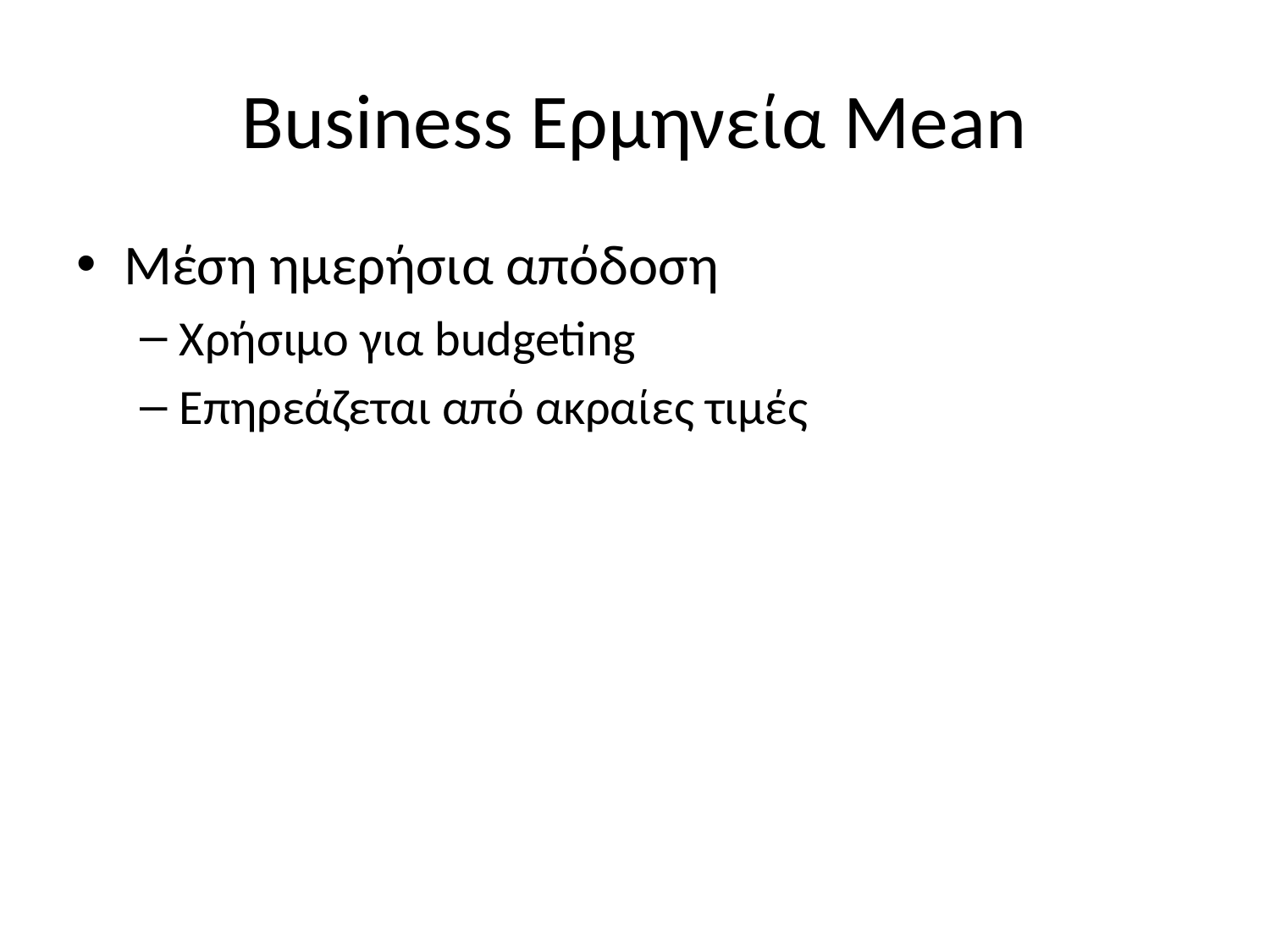

# Business Ερμηνεία Mean
Μέση ημερήσια απόδοση
Χρήσιμο για budgeting
Επηρεάζεται από ακραίες τιμές